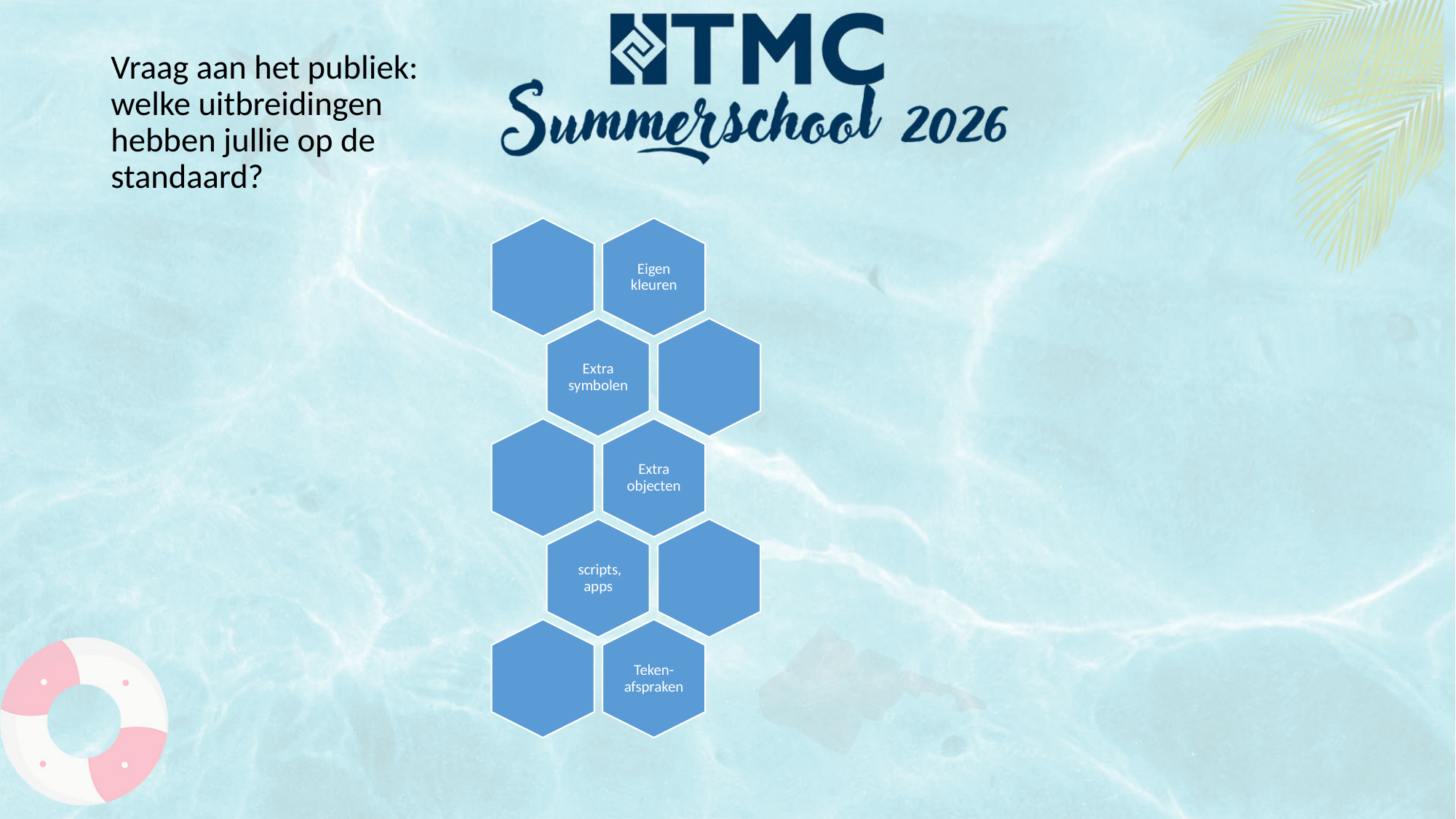

# Vraag aan het publiek: welke uitbreidingen hebben jullie op de standaard?
Eigen kleuren

Extra symbolen

Extra objecten

 scripts, apps

Teken-afspraken